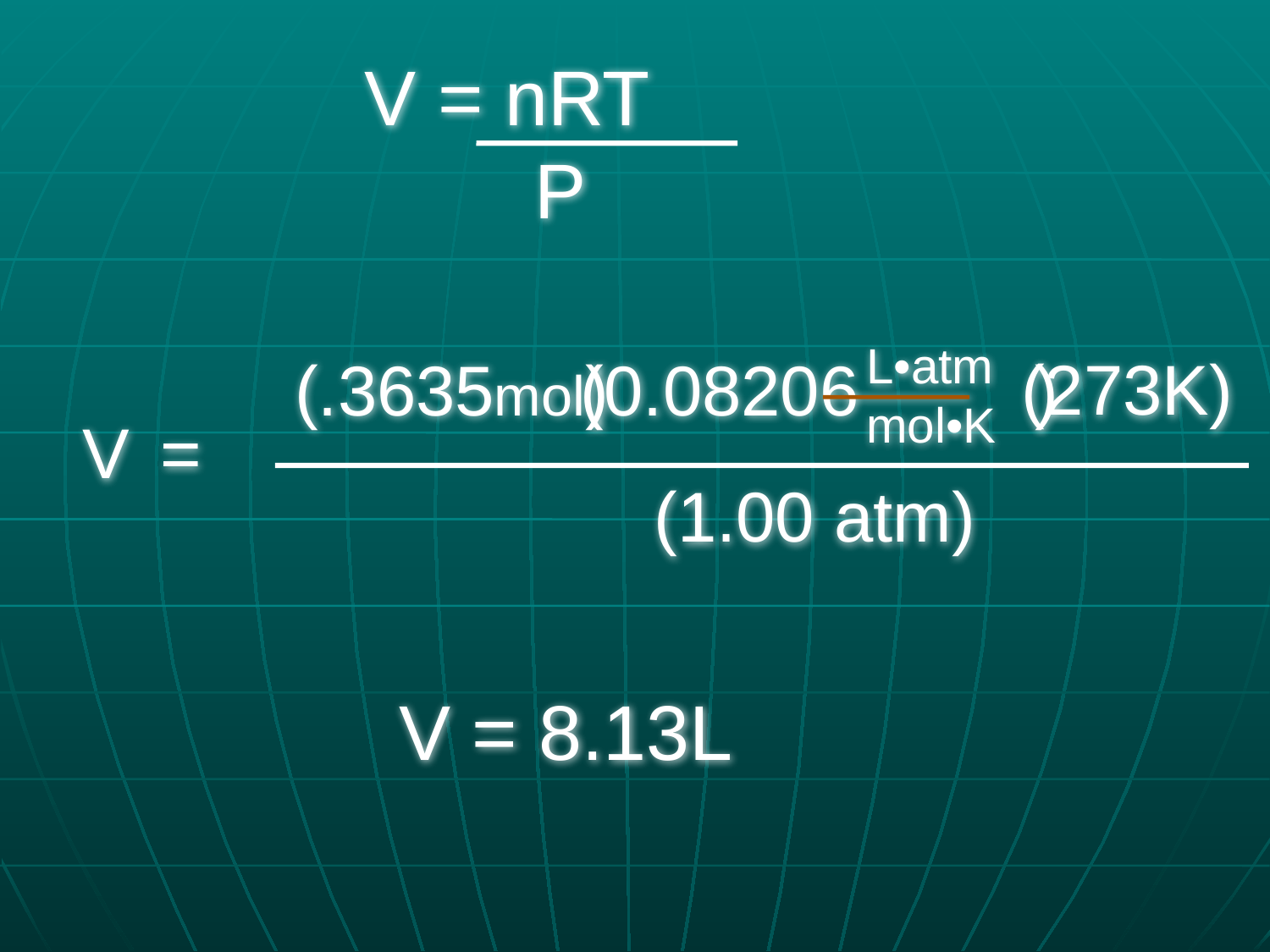

V = nRT
	  P

L•atm
mol•K

(0.08206         )
(273K)
(.3635mol)
V
=

(1.00 atm)
V = 8.13L